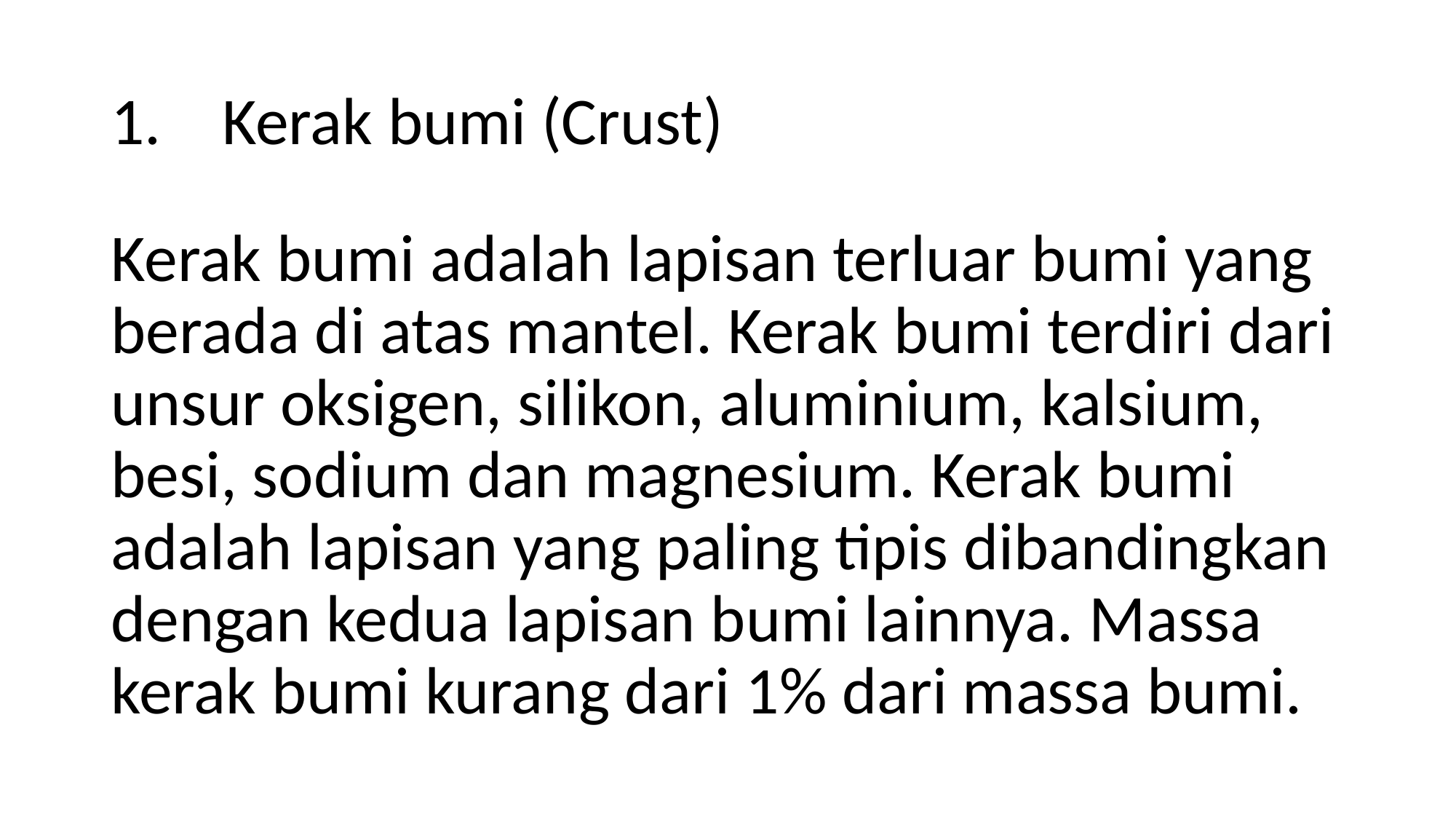

# 1.    Kerak bumi (Crust)
Kerak bumi adalah lapisan terluar bumi yang berada di atas mantel. Kerak bumi terdiri dari unsur oksigen, silikon, aluminium, kalsium, besi, sodium dan magnesium. Kerak bumi adalah lapisan yang paling tipis dibandingkan dengan kedua lapisan bumi lainnya. Massa kerak bumi kurang dari 1% dari massa bumi.